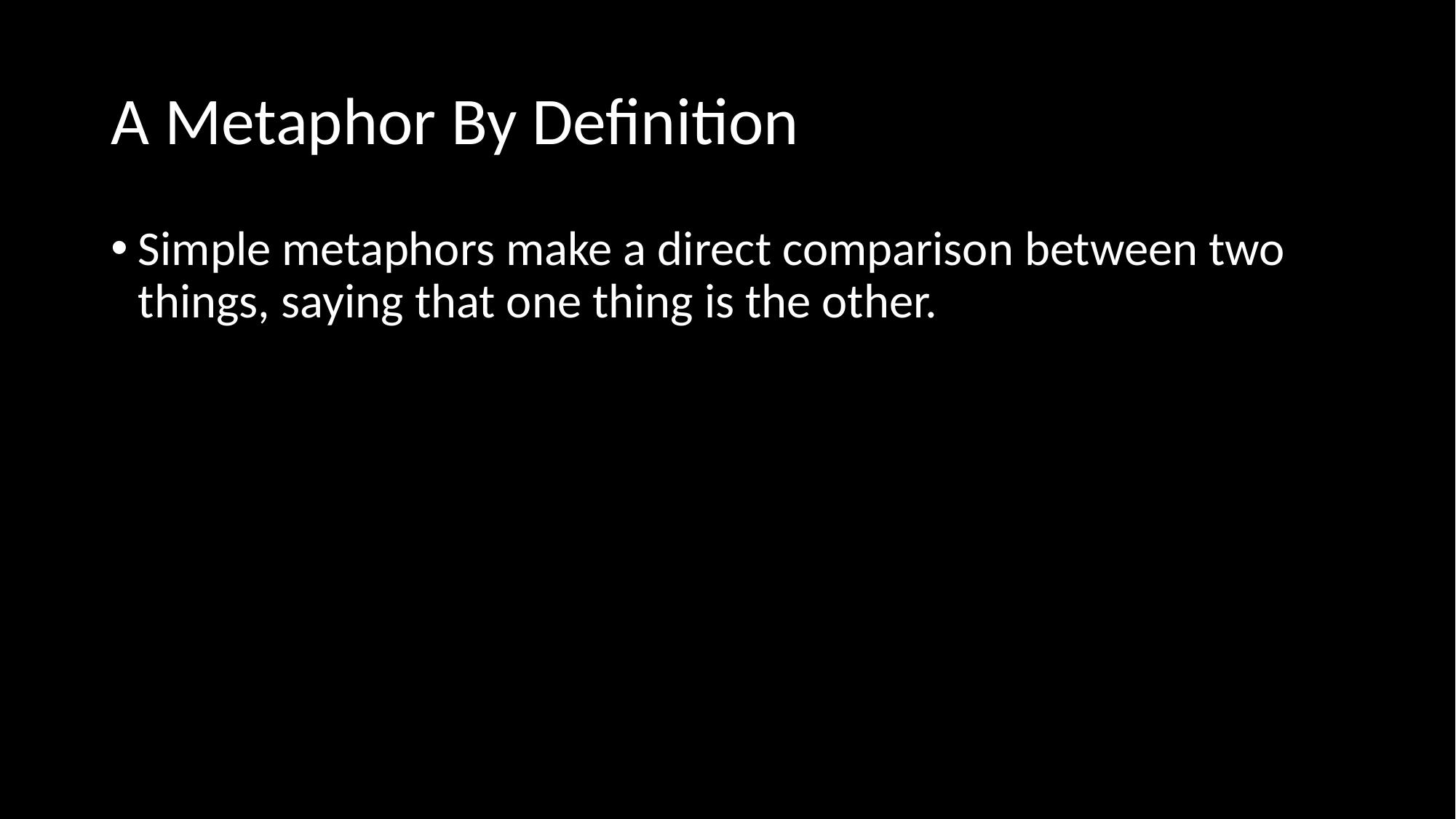

# A Metaphor By Definition
Simple metaphors make a direct comparison between two things, saying that one thing is the other.